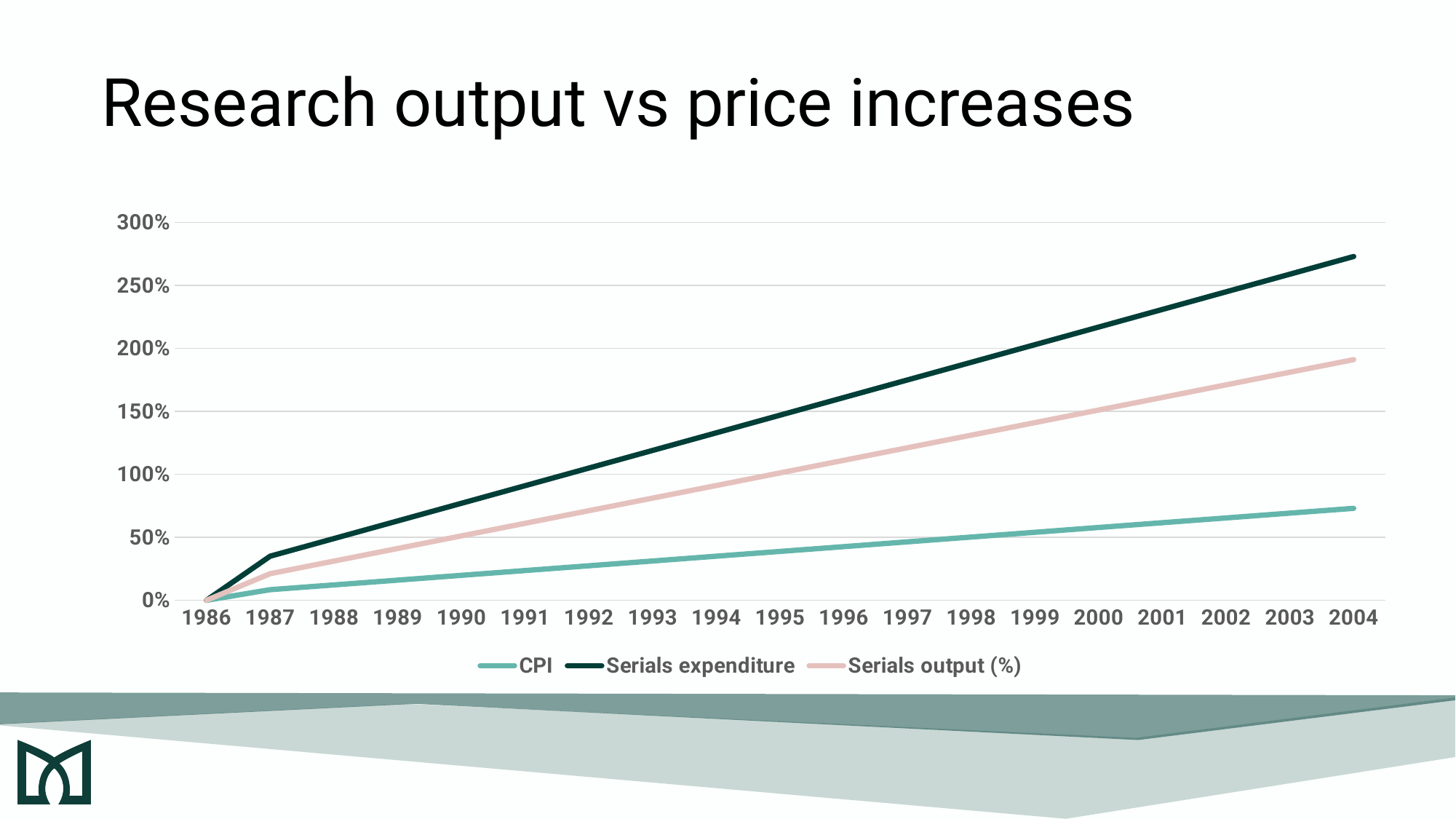

# Research output vs price increases

### Chart

| Category | CPI | Serials expenditure | Serials output (%) |
|---|---|---|---|
| 1986 | 0.0 | 0.0 | 0.0 |
| 1987 | 0.08399999999999988 | 0.3499999999999984 | 0.21122630562627062 |
| 1988 | 0.12199999999999989 | 0.48999999999999844 | 0.3112263056262706 |
| 1989 | 0.1599999999999999 | 0.6299999999999985 | 0.4112263056262706 |
| 1990 | 0.1979999999999999 | 0.7699999999999985 | 0.5112263056262706 |
| 1991 | 0.2359999999999999 | 0.9099999999999985 | 0.6112263056262706 |
| 1992 | 0.2739999999999999 | 1.0499999999999985 | 0.7112263056262705 |
| 1993 | 0.3119999999999999 | 1.1899999999999986 | 0.8112263056262705 |
| 1994 | 0.34999999999999987 | 1.3299999999999987 | 0.9112263056262705 |
| 1995 | 0.38799999999999985 | 1.4699999999999989 | 1.0112263056262705 |
| 1996 | 0.4259999999999998 | 1.609999999999999 | 1.1112263056262706 |
| 1997 | 0.4639999999999998 | 1.7499999999999991 | 1.2112263056262706 |
| 1998 | 0.5019999999999998 | 1.8899999999999992 | 1.3112263056262707 |
| 1999 | 0.5399999999999998 | 2.0299999999999994 | 1.4112263056262708 |
| 2000 | 0.5779999999999998 | 2.1699999999999995 | 1.511226305626271 |
| 2001 | 0.6159999999999999 | 2.3099999999999996 | 1.611226305626271 |
| 2002 | 0.6539999999999999 | 2.4499999999999997 | 1.711226305626271 |
| 2003 | 0.692 | 2.59 | 1.8112263056262712 |
| 2004 | 0.73 | 2.73 | 1.9112263056262713 |